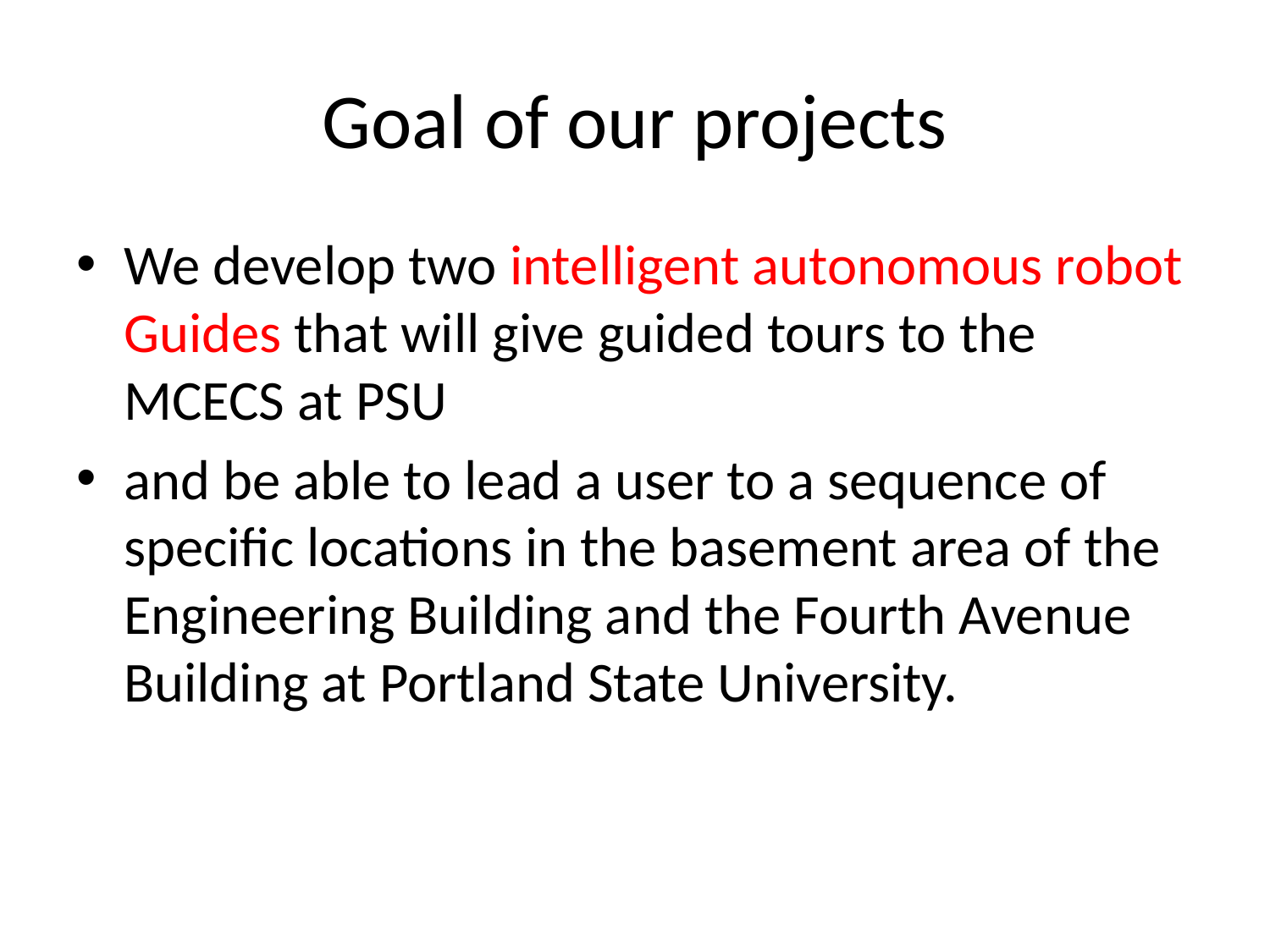

# Goal of our projects
We develop two intelligent autonomous robot Guides that will give guided tours to the MCECS at PSU
and be able to lead a user to a sequence of specific locations in the basement area of the Engineering Building and the Fourth Avenue Building at Portland State University.